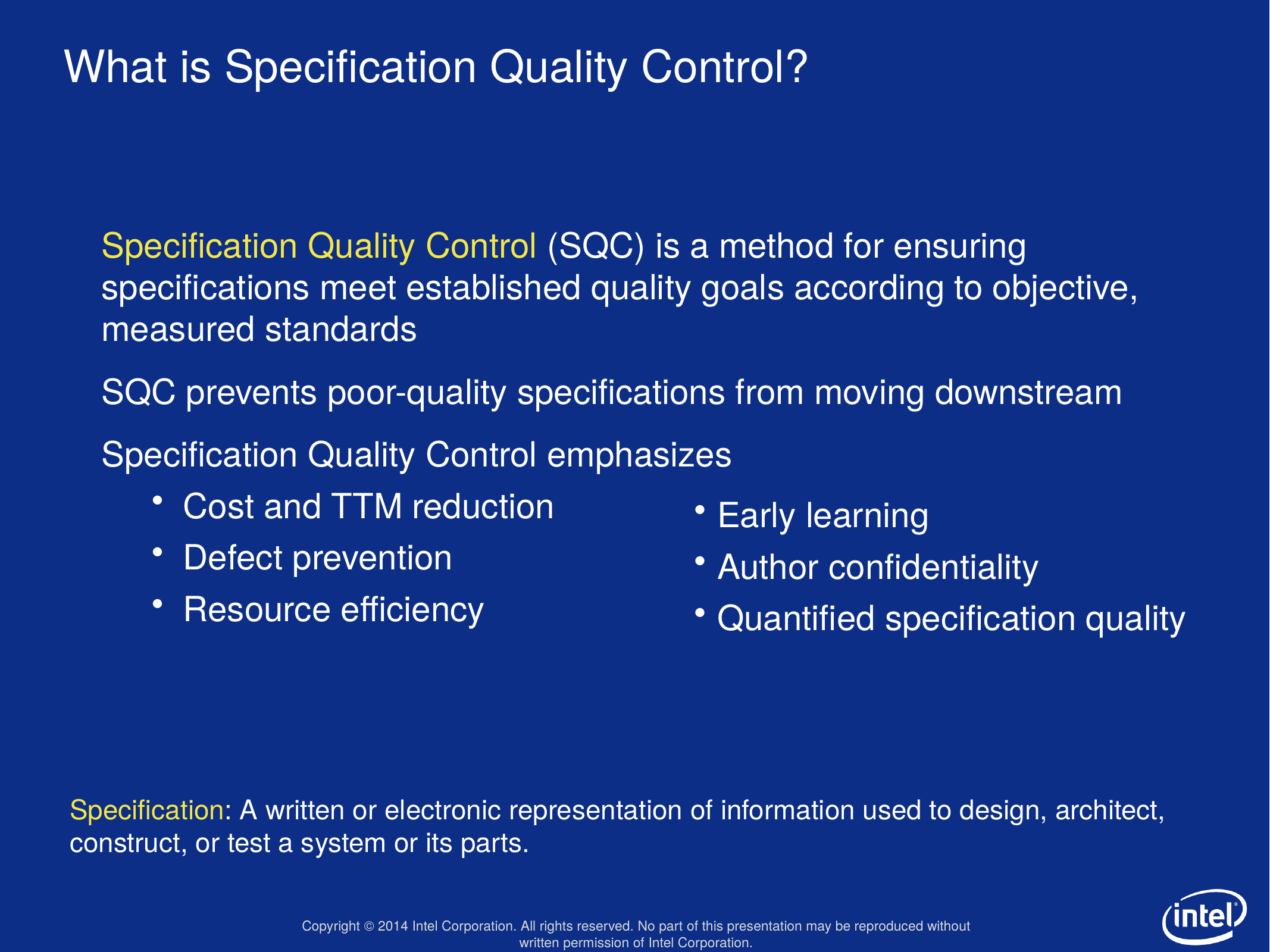

# What is Specification Quality Control?
Specification Quality Control (SQC) is a method for ensuring specifications meet established quality goals according to objective, measured standards
SQC prevents poor-quality specifications from moving downstream
Specification Quality Control emphasizes
Cost and TTM reduction
Defect prevention
Resource efficiency
Early learning
Author confidentiality
Quantified specification quality
Specification: A written or electronic representation of information used to design, architect,  construct, or test a system or its parts.
48
Copyright © 2014 Intel Corporation. All rights reserved. No part of this presentation may be reproduced without written permission of Intel Corporation.